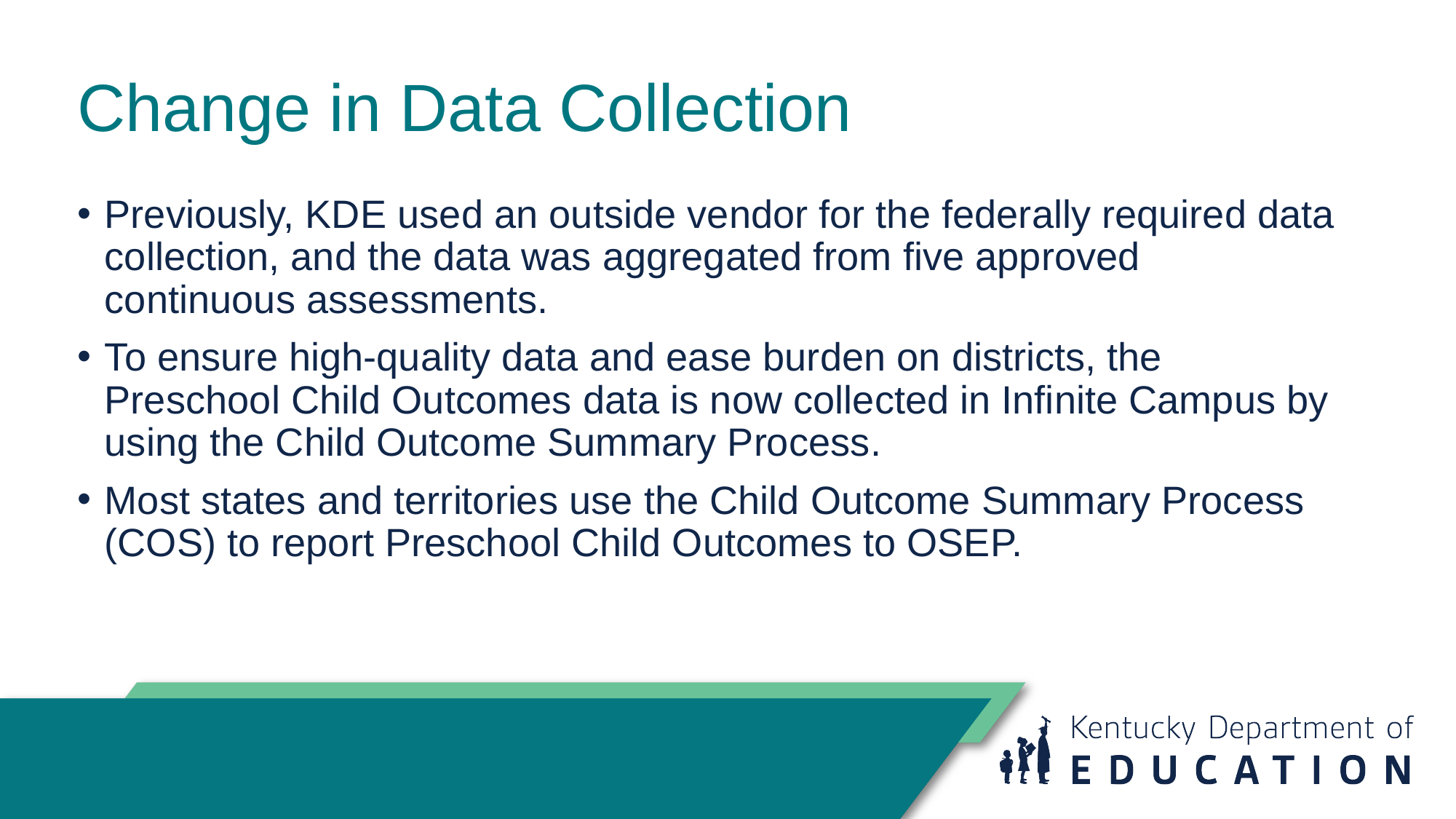

# Change in Data Collection
Previously, KDE used an outside vendor for the federally required data collection, and the data was aggregated from five approved continuous assessments.
To ensure high-quality data and ease burden on districts, the Preschool Child Outcomes data is now collected in Infinite Campus by using the Child Outcome Summary Process.
Most states and territories use the Child Outcome Summary Process (COS) to report Preschool Child Outcomes to OSEP.